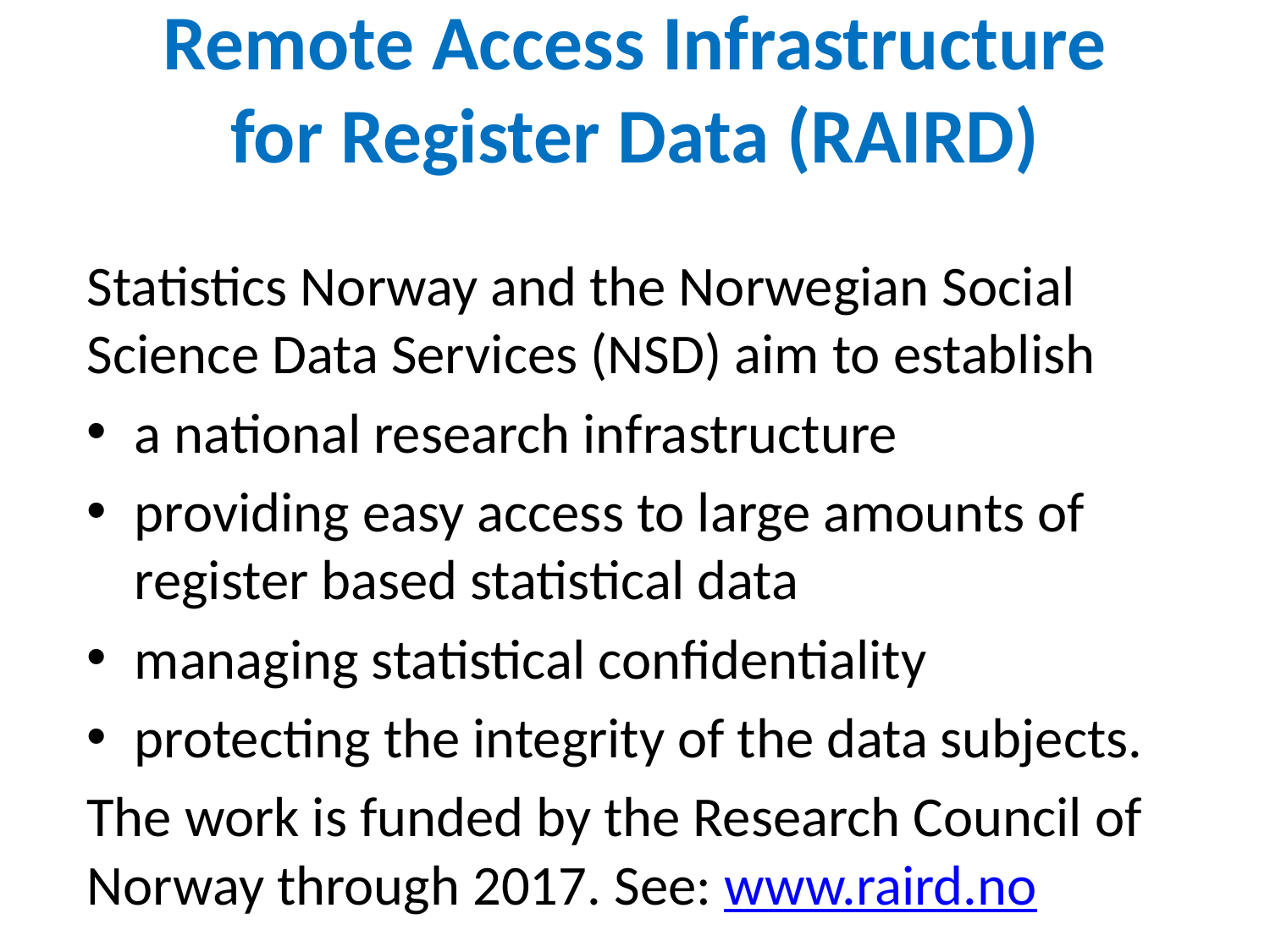

Remote Access Infrastructure
for Register Data (RAIRD)
Statistics Norway and the Norwegian Social Science Data Services (NSD) aim to establish
a national research infrastructure
providing easy access to large amounts of register based statistical data
managing statistical confidentiality
protecting the integrity of the data subjects.
The work is funded by the Research Council of Norway through 2017. See: www.raird.no